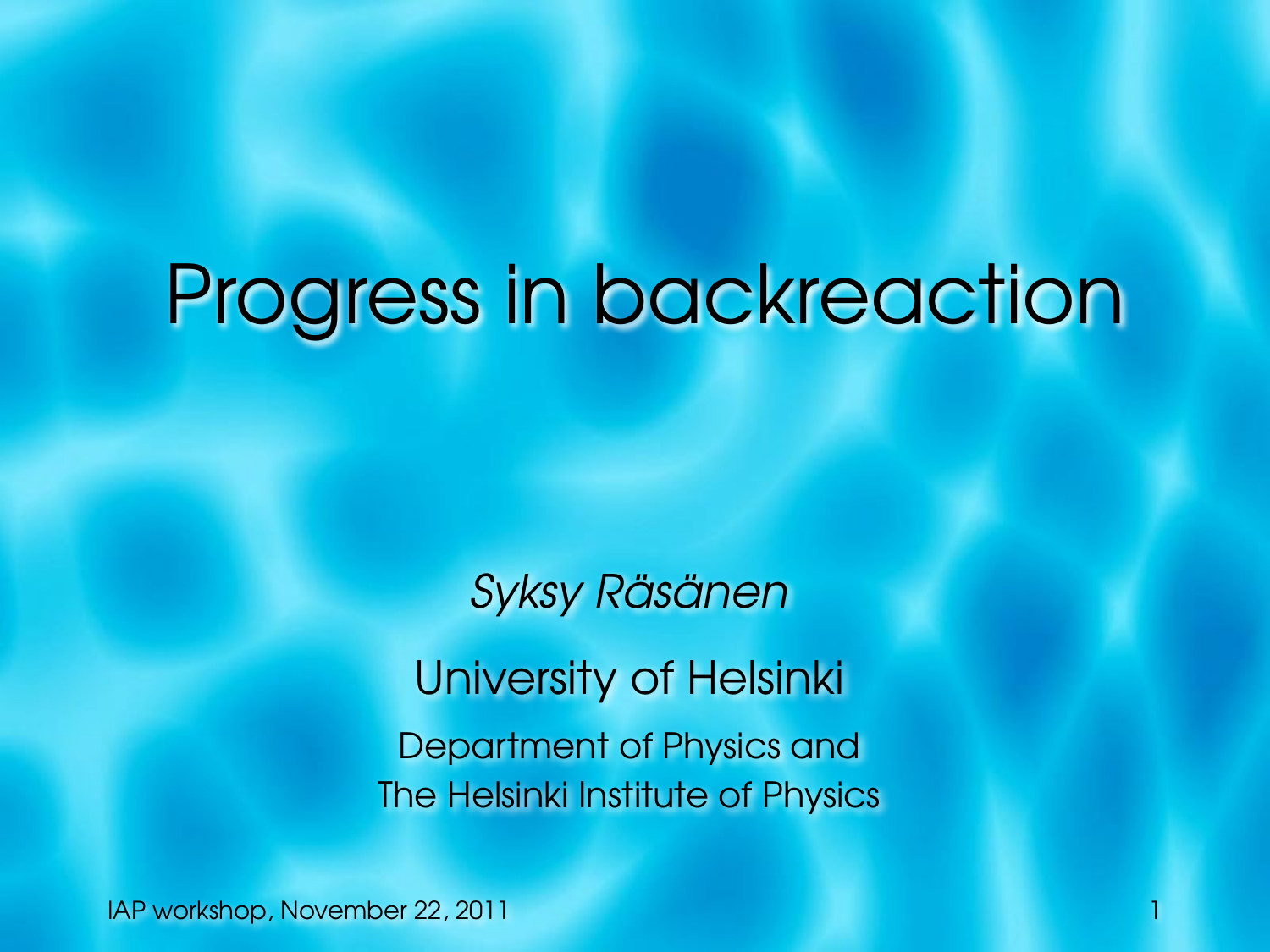

# Progress in backreaction
Syksy Räsänen

University of Helsinki

Department of Physics and
The Helsinki Institute of Physics
IAP workshop, November 22, 2011
1